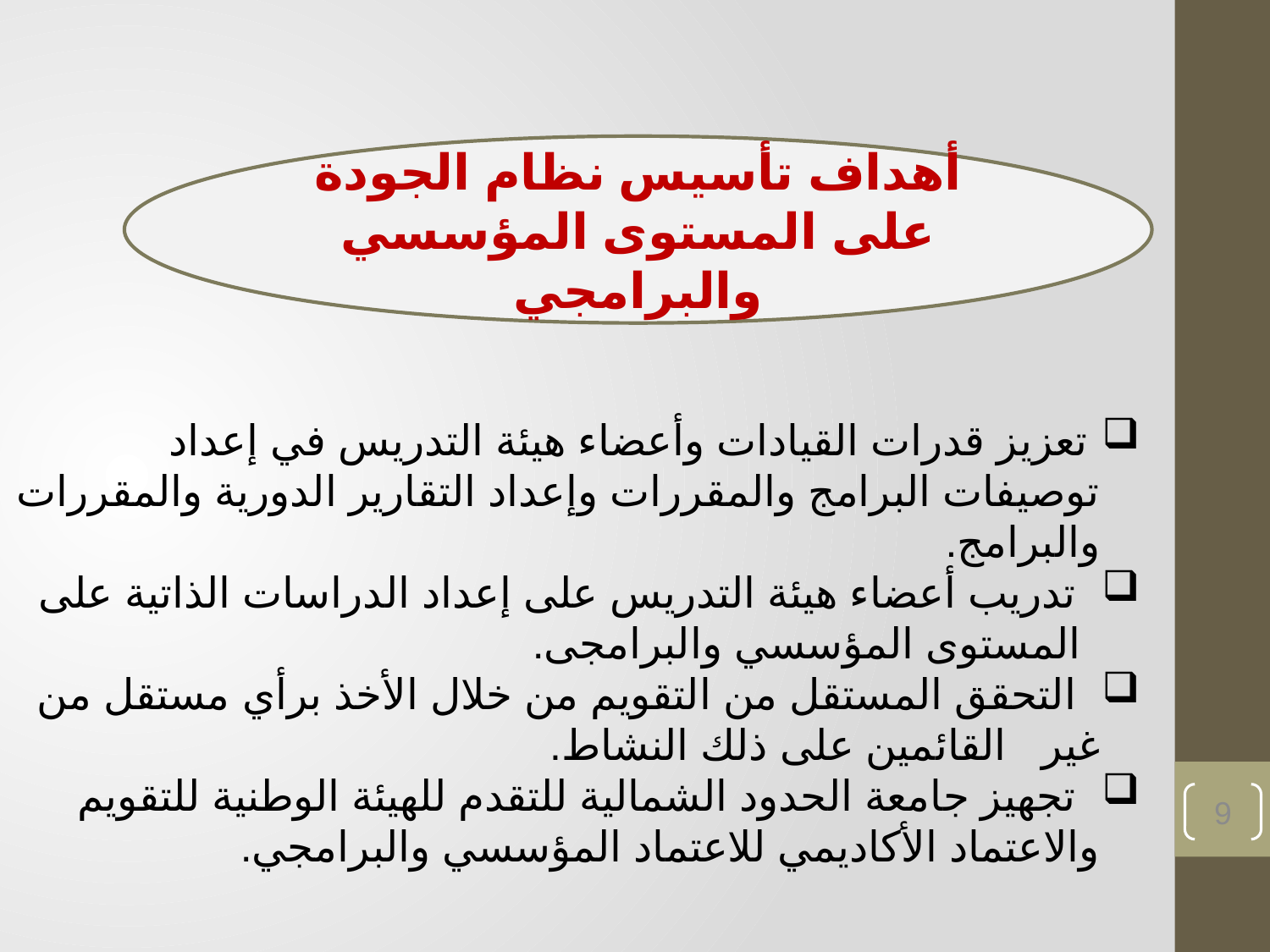

أهداف تأسيس نظام الجودة على المستوى المؤسسي والبرامجي

 تعزيز قدرات القيادات وأعضاء هيئة التدريس في إعداد توصيفات البرامج والمقررات وإعداد التقارير الدورية والمقررات والبرامج.
  تدريب أعضاء هيئة التدريس على إعداد الدراسات الذاتية على
     المستوى المؤسسي والبرامجى.
  التحقق المستقل من التقويم من خلال الأخذ برأي مستقل من غير   القائمين على ذلك النشاط.
  تجهيز جامعة الحدود الشمالية للتقدم للهيئة الوطنية للتقويم والاعتماد الأكاديمي للاعتماد المؤسسي والبرامجي.

9